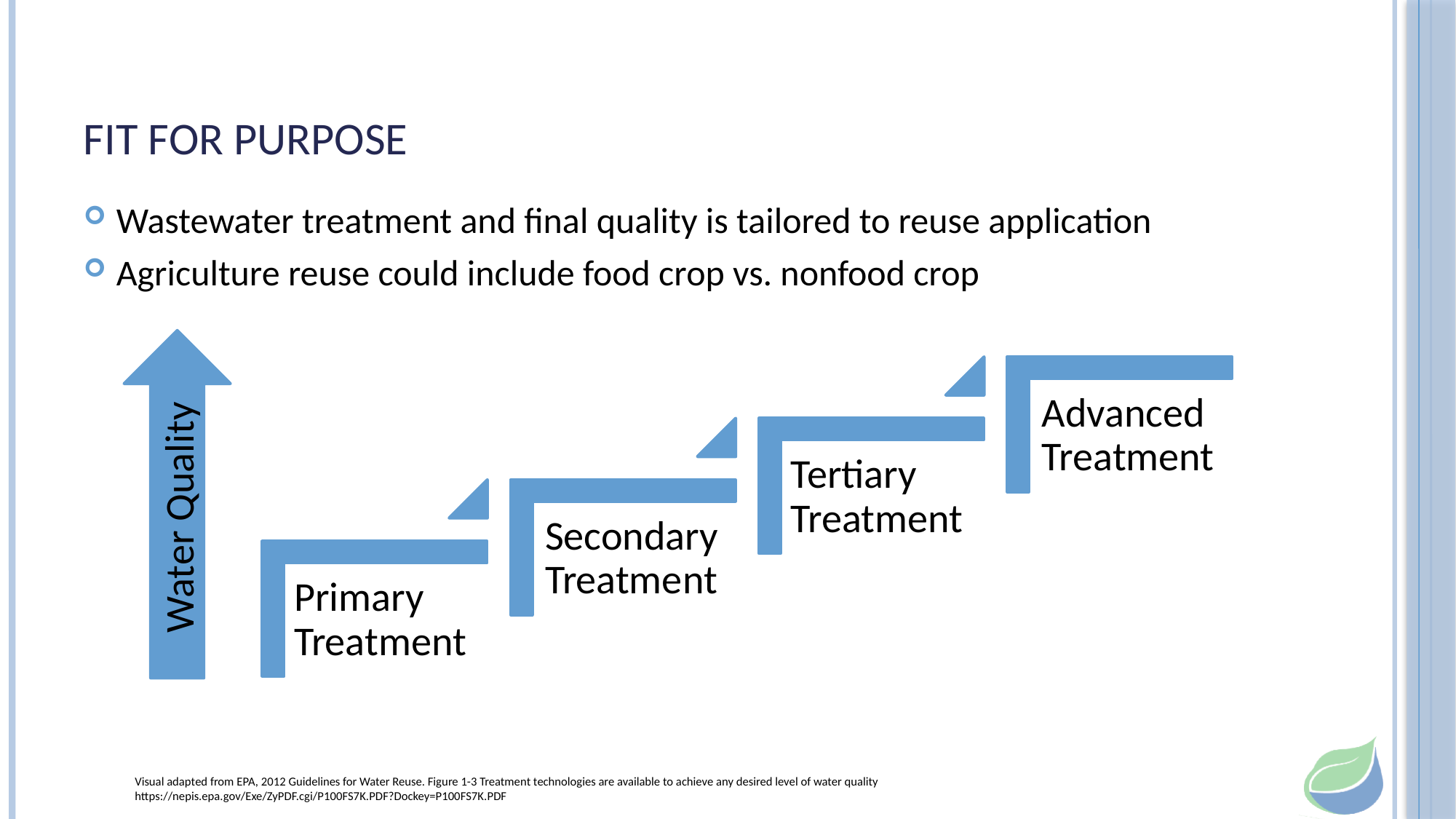

# Fit for Purpose
Wastewater treatment and final quality is tailored to reuse application
Agriculture reuse could include food crop vs. nonfood crop
Primary Treatment
Secondary Treatment
Tertiary Treatment
Advanced Treatment
Water Quality
Visual adapted from EPA, 2012 Guidelines for Water Reuse. Figure 1-3 Treatment technologies are available to achieve any desired level of water quality
https://nepis.epa.gov/Exe/ZyPDF.cgi/P100FS7K.PDF?Dockey=P100FS7K.PDF